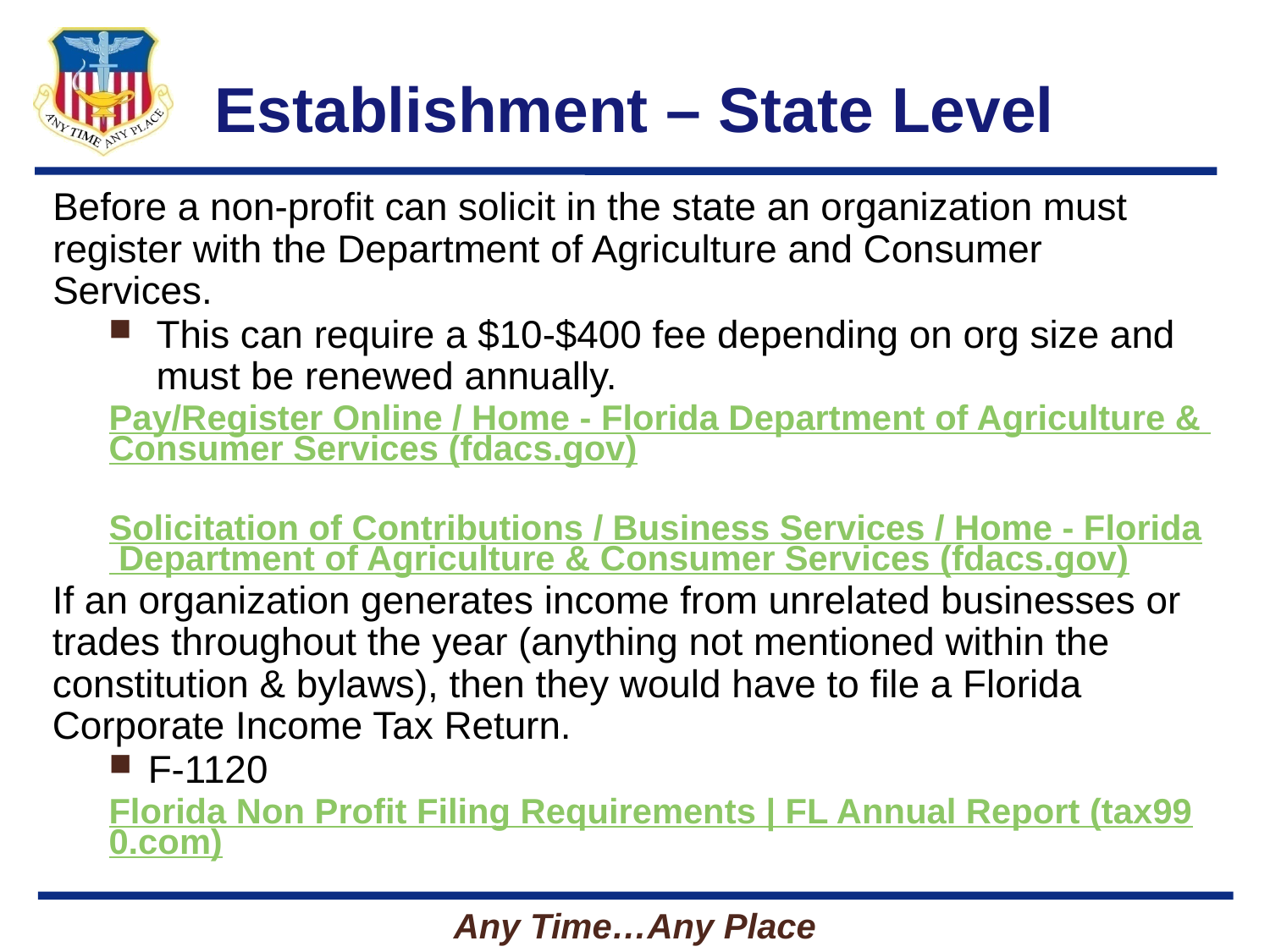

# Establishment – State Level
Before a non-profit can solicit in the state an organization must register with the Department of Agriculture and Consumer Services.
This can require a $10-$400 fee depending on org size and must be renewed annually.
Pay/Register Online / Home - Florida Department of Agriculture & Consumer Services (fdacs.gov)

Solicitation of Contributions / Business Services / Home - Florida Department of Agriculture & Consumer Services (fdacs.gov)
If an organization generates income from unrelated businesses or trades throughout the year (anything not mentioned within the constitution & bylaws), then they would have to file a Florida Corporate Income Tax Return.
F-1120
Florida Non Profit Filing Requirements | FL Annual Report (tax990.com)